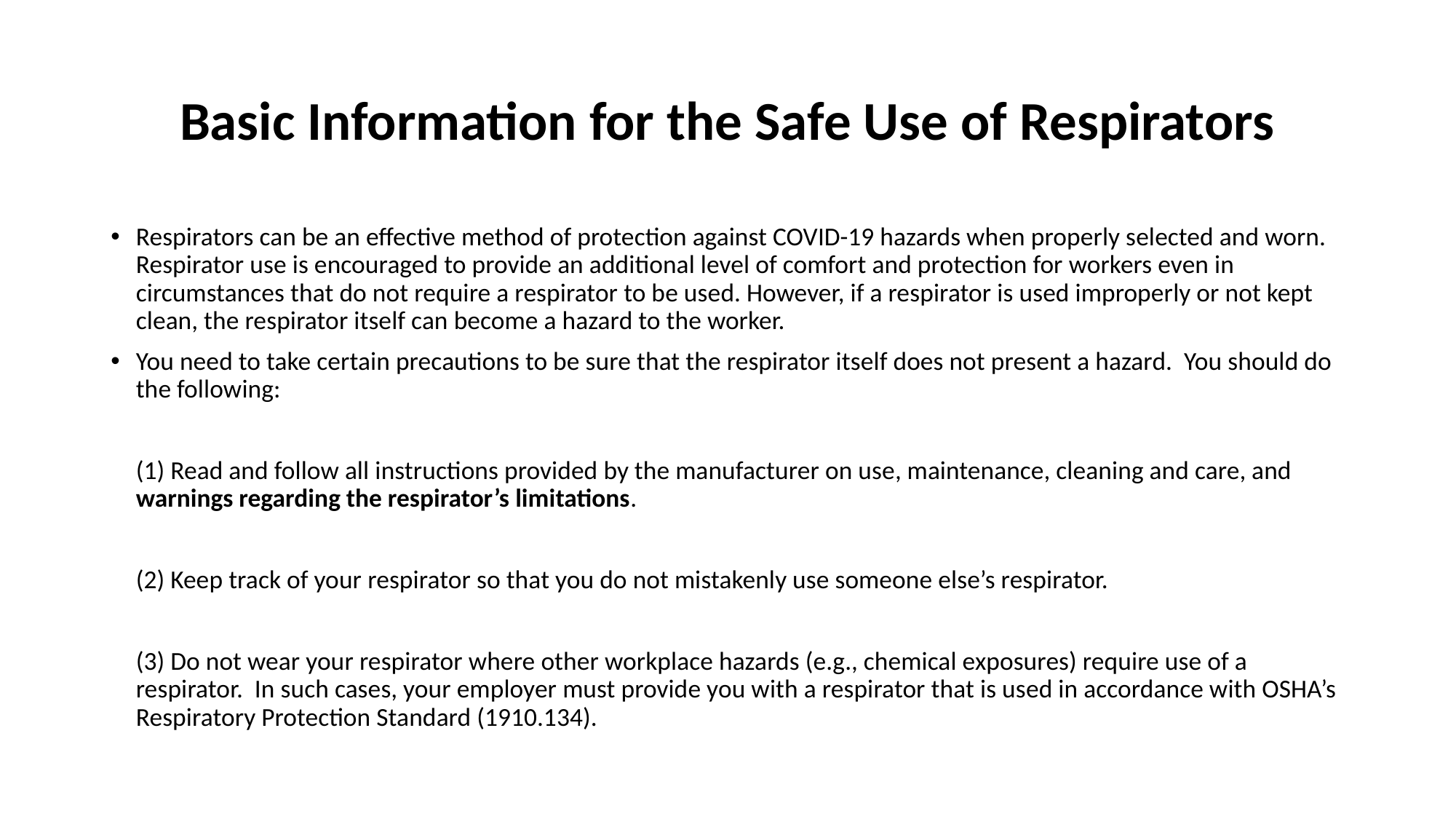

# Basic Information for the Safe Use of Respirators
Respirators can be an effective method of protection against COVID-19 hazards when properly selected and worn.  Respirator use is encouraged to provide an additional level of comfort and protection for workers even in circumstances that do not require a respirator to be used. However, if a respirator is used improperly or not kept clean, the respirator itself can become a hazard to the worker.
You need to take certain precautions to be sure that the respirator itself does not present a hazard.  You should do the following:

(1) Read and follow all instructions provided by the manufacturer on use, maintenance, cleaning and care, and warnings regarding the respirator’s limitations.

(2) Keep track of your respirator so that you do not mistakenly use someone else’s respirator.

(3) Do not wear your respirator where other workplace hazards (e.g., chemical exposures) require use of a respirator.  In such cases, your employer must provide you with a respirator that is used in accordance with OSHA’s Respiratory Protection Standard (1910.134).